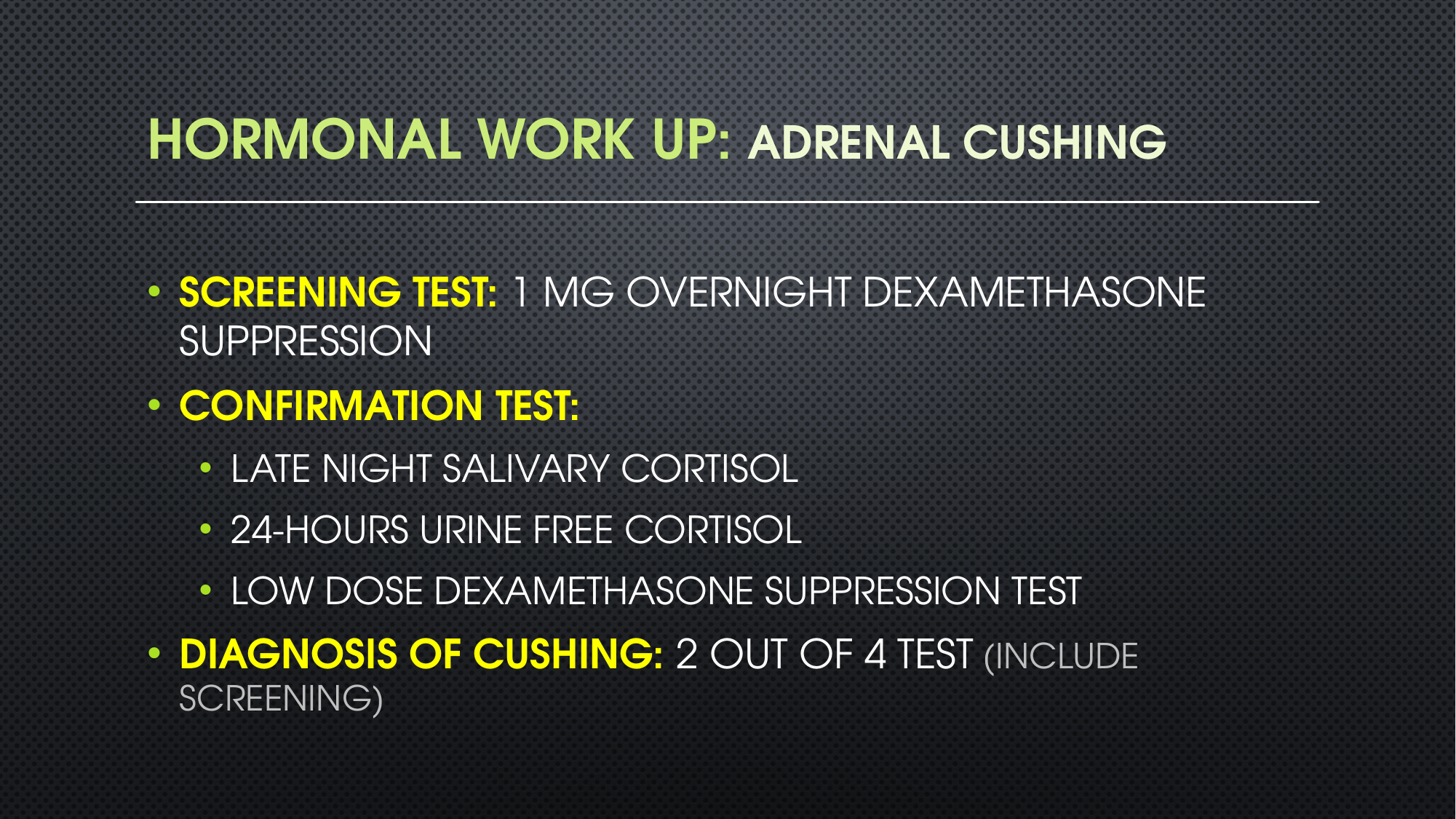

# hormonal work up: adrenal cushing
screening test: 1 mg overnight dexamethasone suppression
confirmation test:
late night salivary cortisol
24-hours urine free cortisol
low dose dexamethasone suppression test
diagnosis of cushing: 2 out of 4 test (include screening)